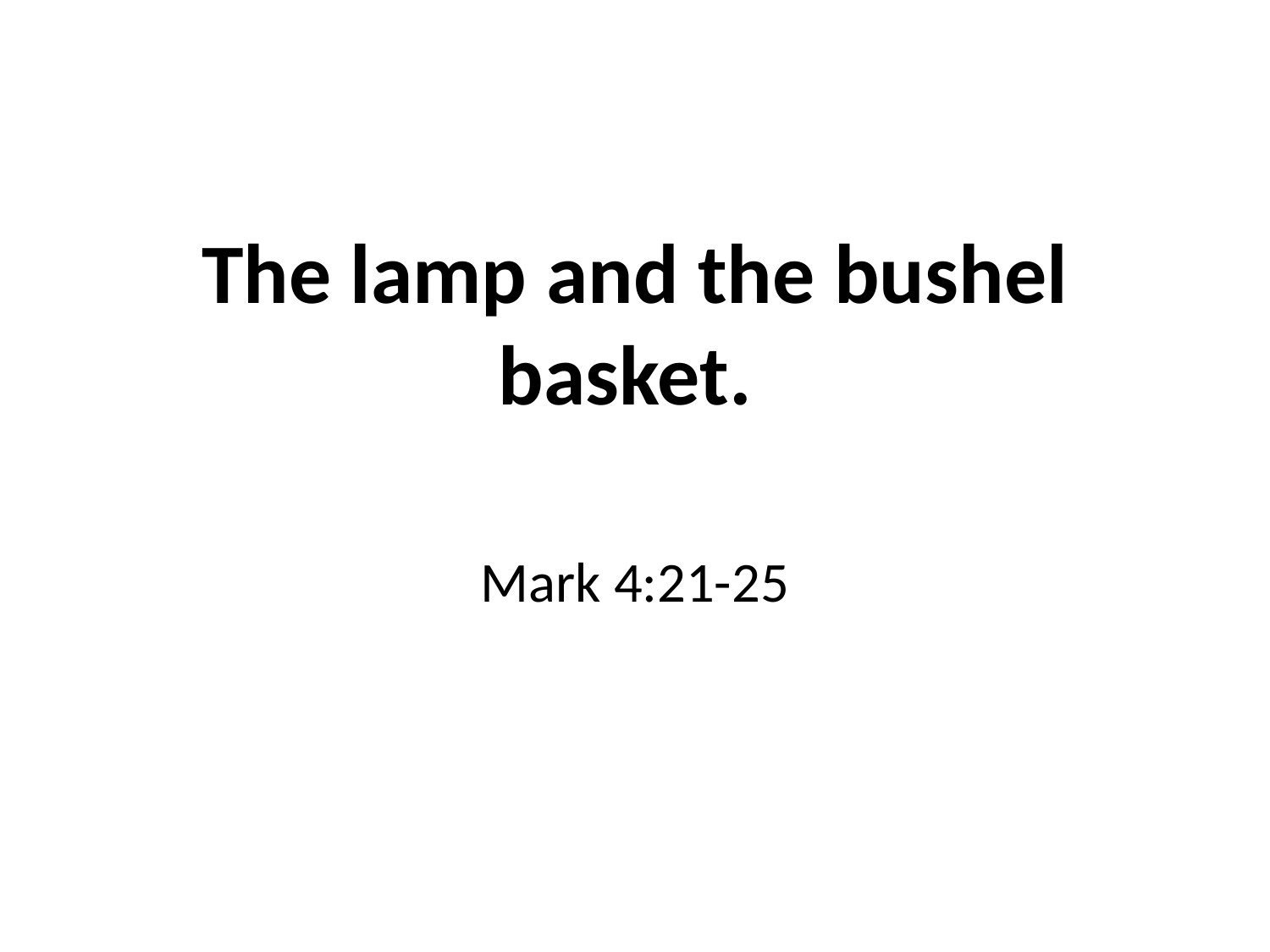

# The lamp and the bushel basket.
Mark 4:21-25